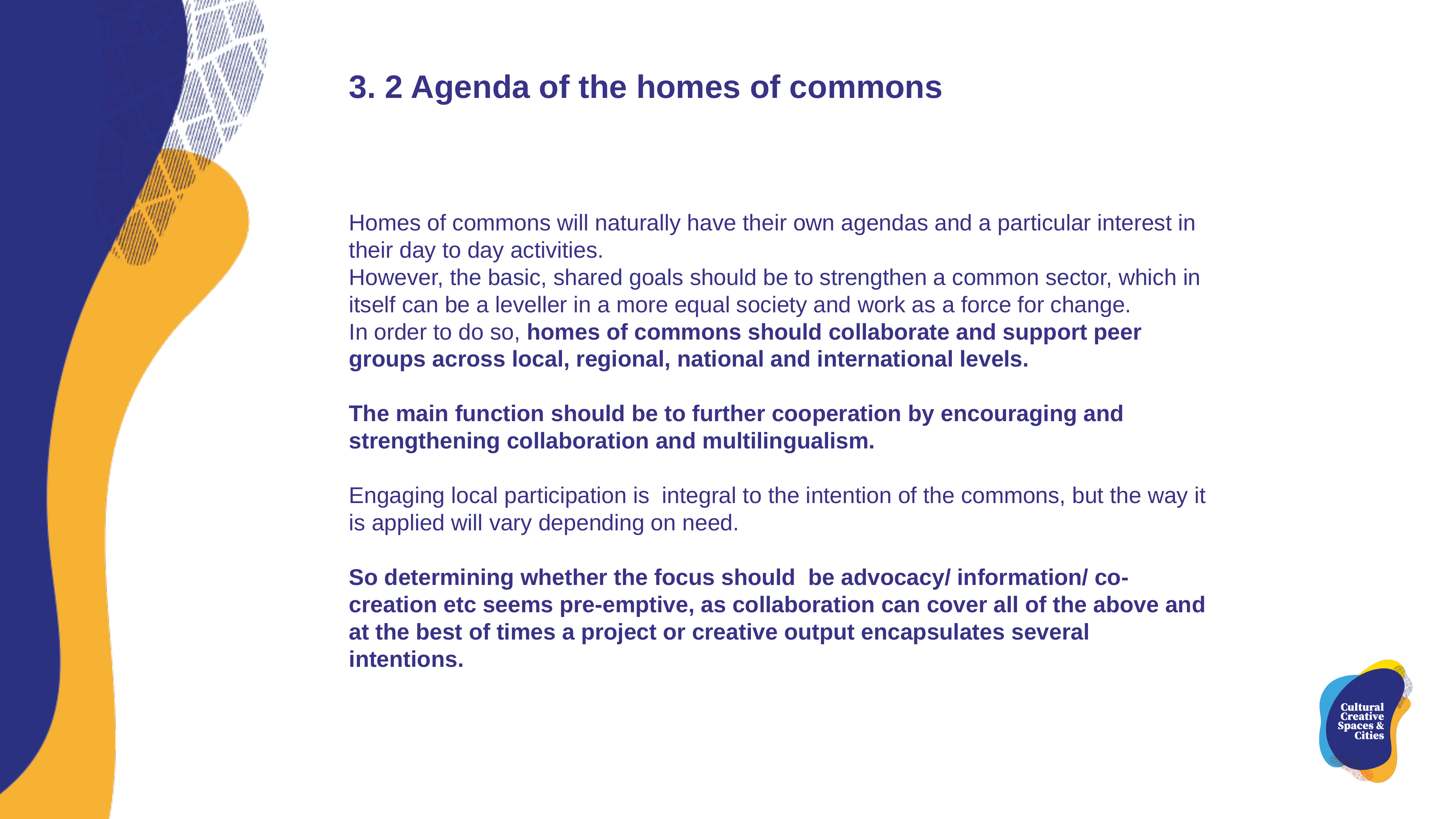

3. 2 Agenda of the homes of commons
Homes of commons will naturally have their own agendas and a particular interest in their day to day activities.
However, the basic, shared goals should be to strengthen a common sector, which in itself can be a leveller in a more equal society and work as a force for change.
In order to do so, homes of commons should collaborate and support peer groups across local, regional, national and international levels.
The main function should be to further cooperation by encouraging and strengthening collaboration and multilingualism.
Engaging local participation is  integral to the intention of the commons, but the way it is applied will vary depending on need.

So determining whether the focus should  be advocacy/ information/ co-creation etc seems pre-emptive, as collaboration can cover all of the above and at the best of times a project or creative output encapsulates several intentions.